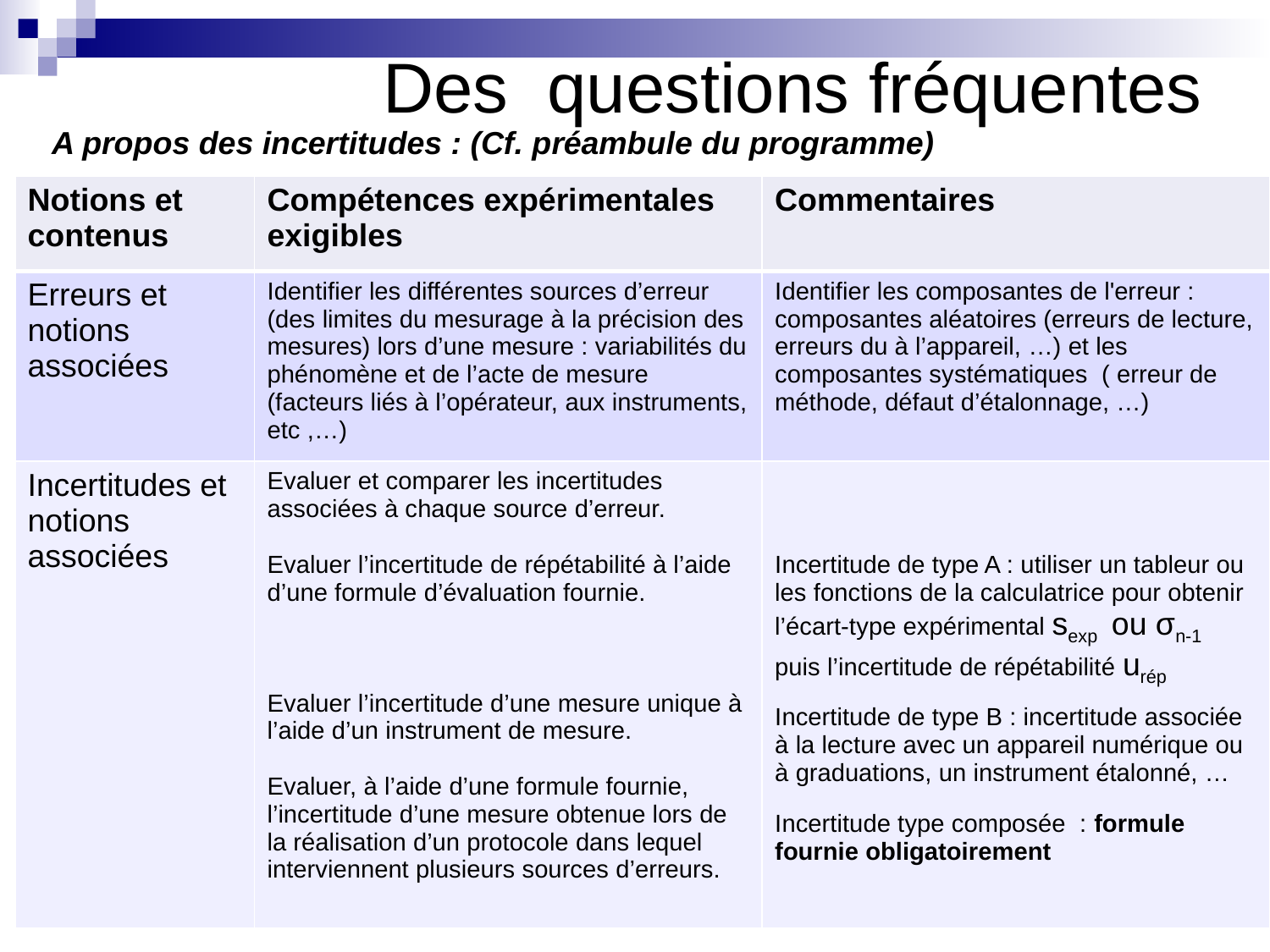

Des  questions fréquentes
A propos des incertitudes : (Cf. préambule du programme)
| Notions et contenus | Compétences expérimentales exigibles | Commentaires |
| --- | --- | --- |
| Erreurs et notions associées | Identifier les différentes sources d’erreur (des limites du mesurage à la précision des mesures) lors d’une mesure : variabilités du phénomène et de l’acte de mesure (facteurs liés à l’opérateur, aux instruments, etc ,…) | Identifier les composantes de l'erreur : composantes aléatoires (erreurs de lecture, erreurs du à l’appareil, …) et les composantes systématiques ( erreur de méthode, défaut d’étalonnage, …) |
| Incertitudes et notions associées | Evaluer et comparer les incertitudes associées à chaque source d’erreur. Evaluer l’incertitude de répétabilité à l’aide d’une formule d’évaluation fournie. Evaluer l’incertitude d’une mesure unique à l’aide d’un instrument de mesure. Evaluer, à l’aide d’une formule fournie, l’incertitude d’une mesure obtenue lors de la réalisation d’un protocole dans lequel interviennent plusieurs sources d’erreurs. | Incertitude de type A : utiliser un tableur ou les fonctions de la calculatrice pour obtenir l’écart-type expérimental sexp ou σn-1 puis l’incertitude de répétabilité urép Incertitude de type B : incertitude associée à la lecture avec un appareil numérique ou à graduations, un instrument étalonné, … Incertitude type composée : formule fournie obligatoirement |
16
Inspection pédagogique régionale Physique - Chimie